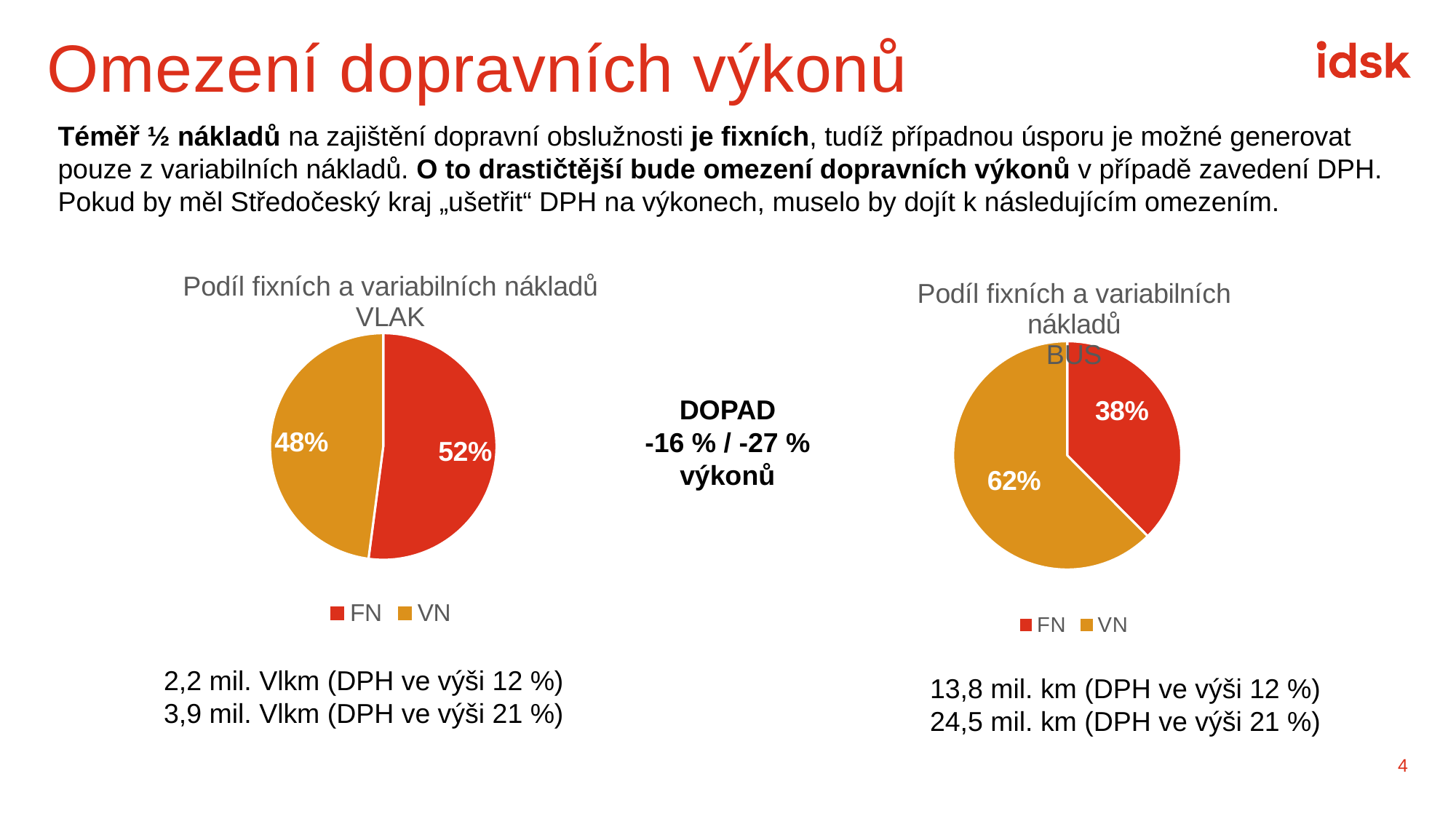

# Omezení dopravních výkonů
Téměř ½ nákladů na zajištění dopravní obslužnosti je fixních, tudíž případnou úsporu je možné generovat pouze z variabilních nákladů. O to drastičtější bude omezení dopravních výkonů v případě zavedení DPH.
Pokud by měl Středočeský kraj „ušetřit“ DPH na výkonech, muselo by dojít k následujícím omezením.

### Chart: Podíl fixních a variabilních nákladů VLAK

| Category |  |
|---|---|
| FN | 2726937527.7971606 |
| VN | 2508809966.383639 |

### Chart: Podíl fixních a variabilních nákladů BUS

| Category |  |
|---|---|
| FN | 1742192159.6927767 |
| VN | 2900000000.0 |
DOPAD
-16 % / -27 % výkonů
2,2 mil. Vlkm (DPH ve výši 12 %)
3,9 mil. Vlkm (DPH ve výši 21 %)
13,8 mil. km (DPH ve výši 12 %)
24,5 mil. km (DPH ve výši 21 %)
4